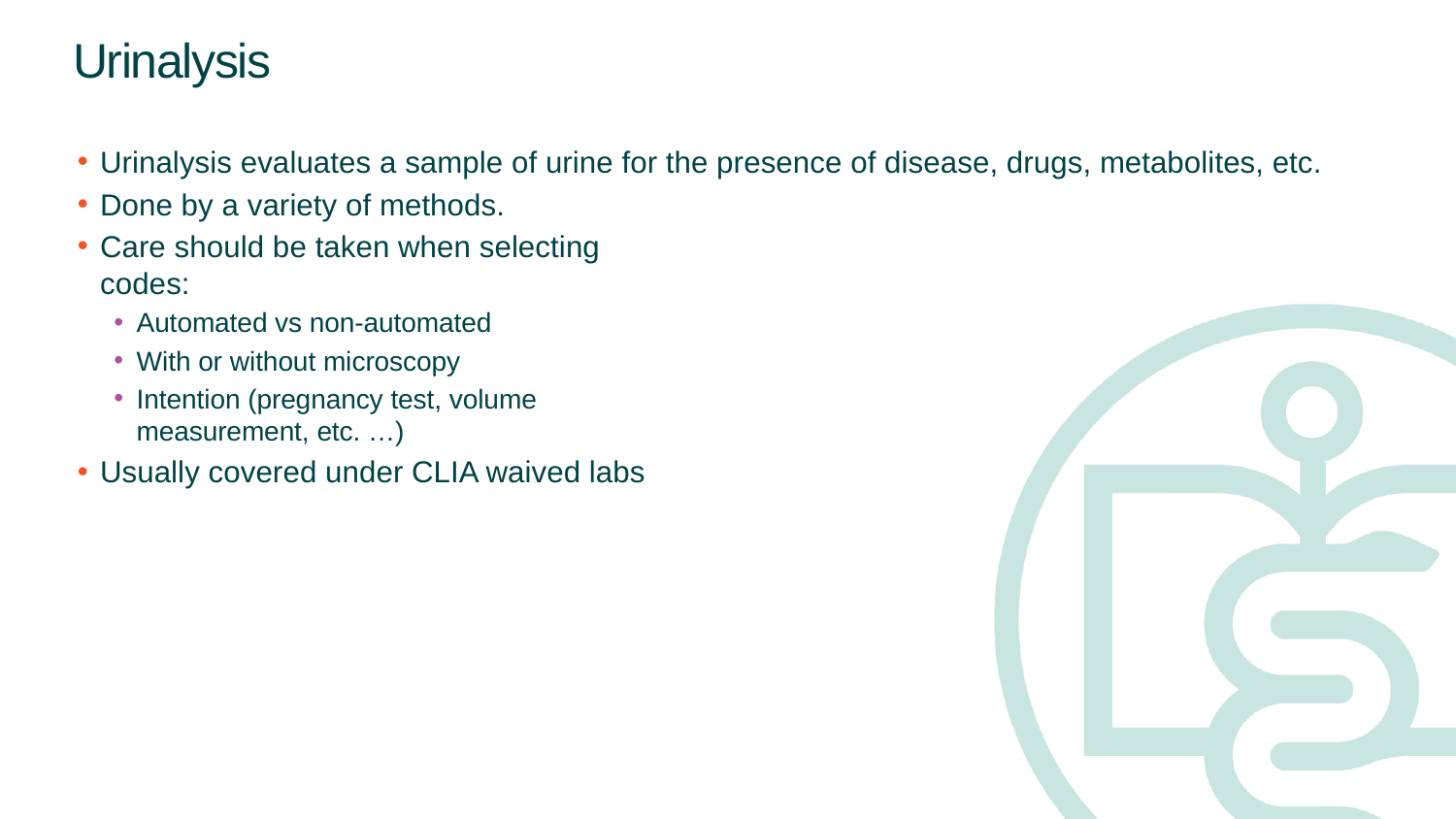

# Urinalysis
Urinalysis evaluates a sample of urine for the presence of disease, drugs, metabolites, etc.
Done by a variety of methods.
Care should be taken when selecting
codes:
Automated vs non-automated
With or without microscopy
Intention (pregnancy test, volume
measurement, etc. …)
Usually covered under CLIA waived labs